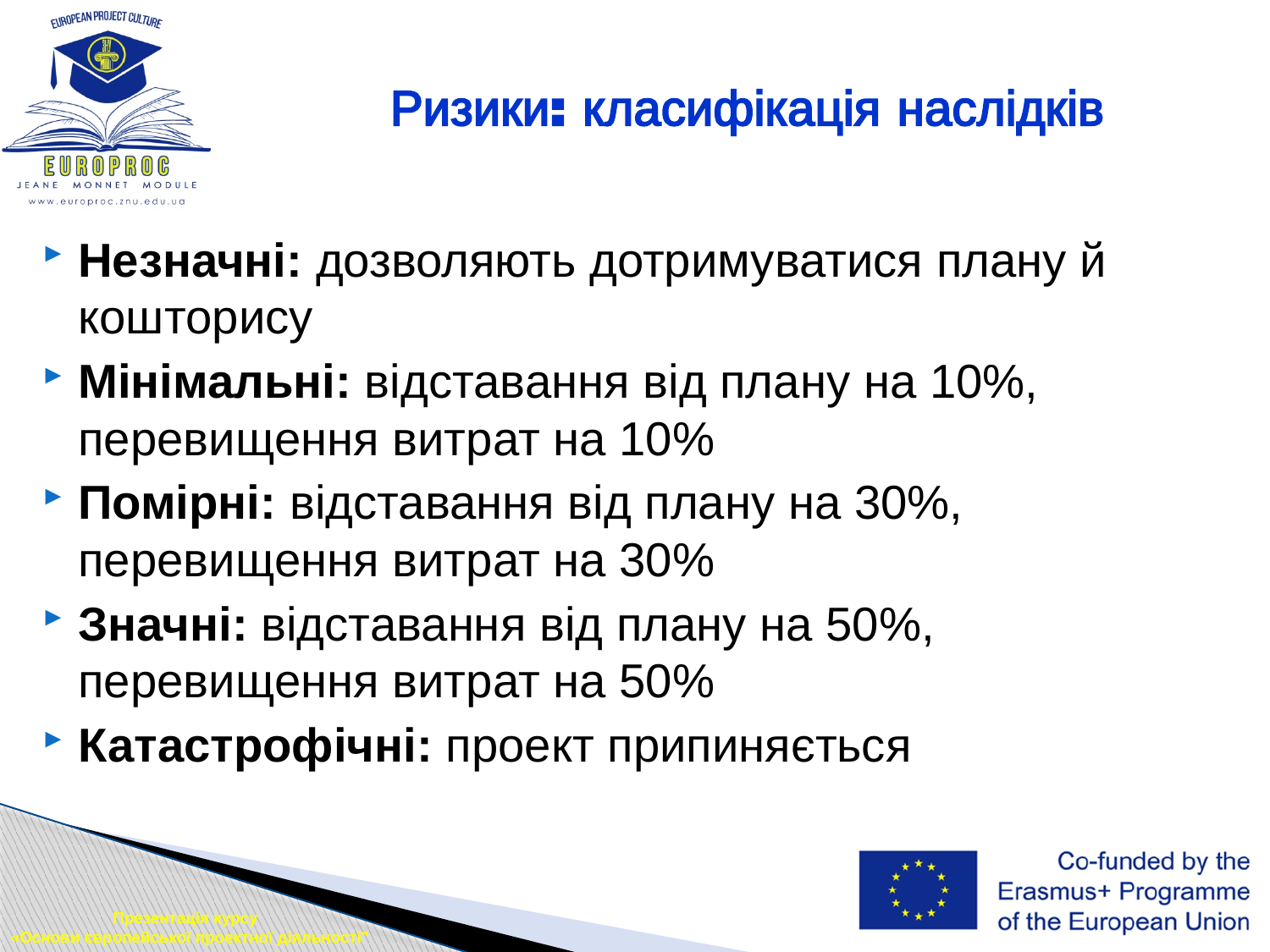

# Ризики: класифікація наслідків
Незначні: дозволяють дотримуватися плану й кошторису
Мінімальні: відставання від плану на 10%, перевищення витрат на 10%
Помірні: відставання від плану на 30%, перевищення витрат на 30%
Значні: відставання від плану на 50%, перевищення витрат на 50%
Катастрофічні: проект припиняється

Презентація курсу
 «Основи європейської проектної діяльності"